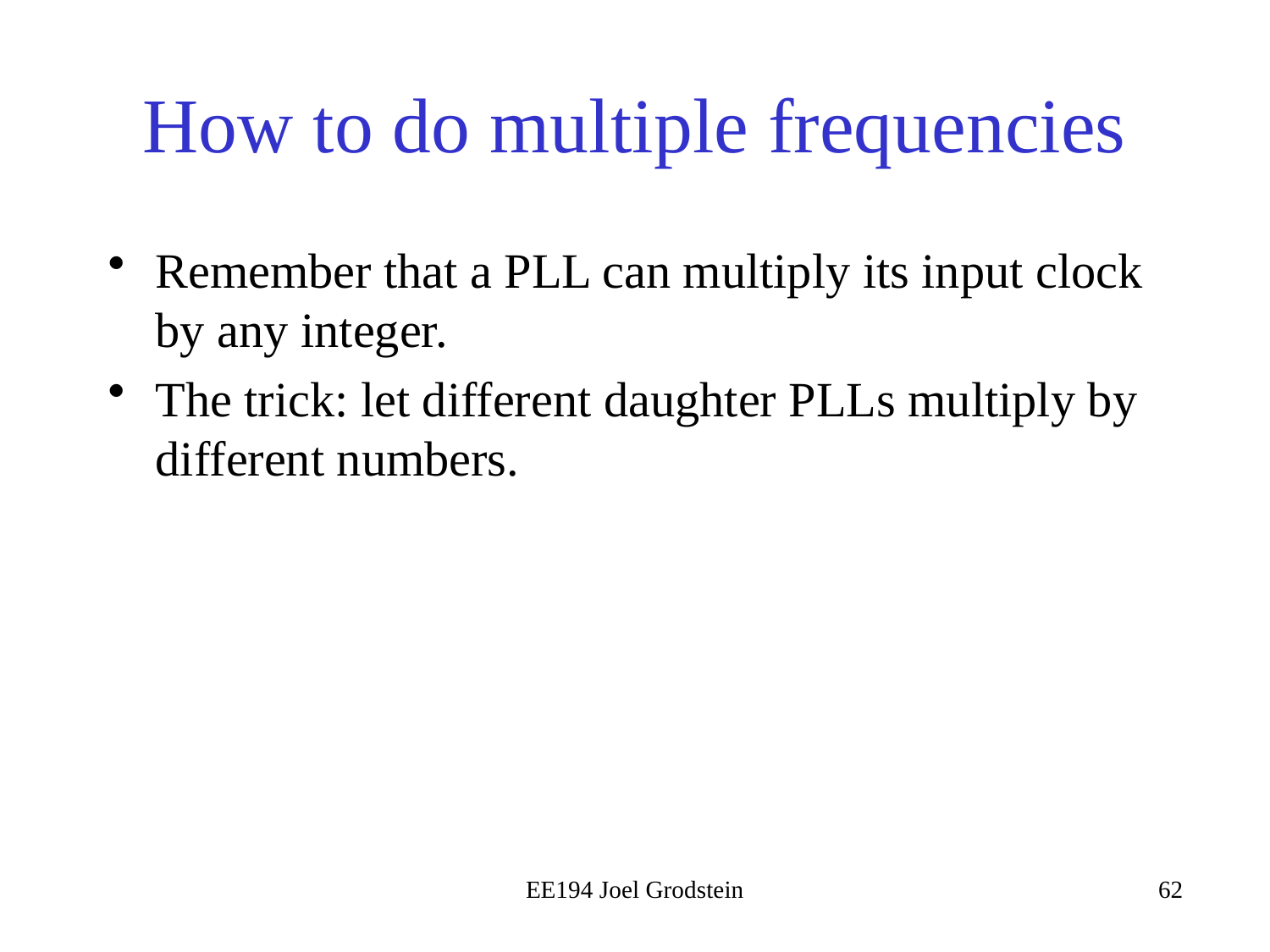

# How to do multiple frequencies
Remember that a PLL can multiply its input clock by any integer.
The trick: let different daughter PLLs multiply by different numbers.
EE194 Joel Grodstein